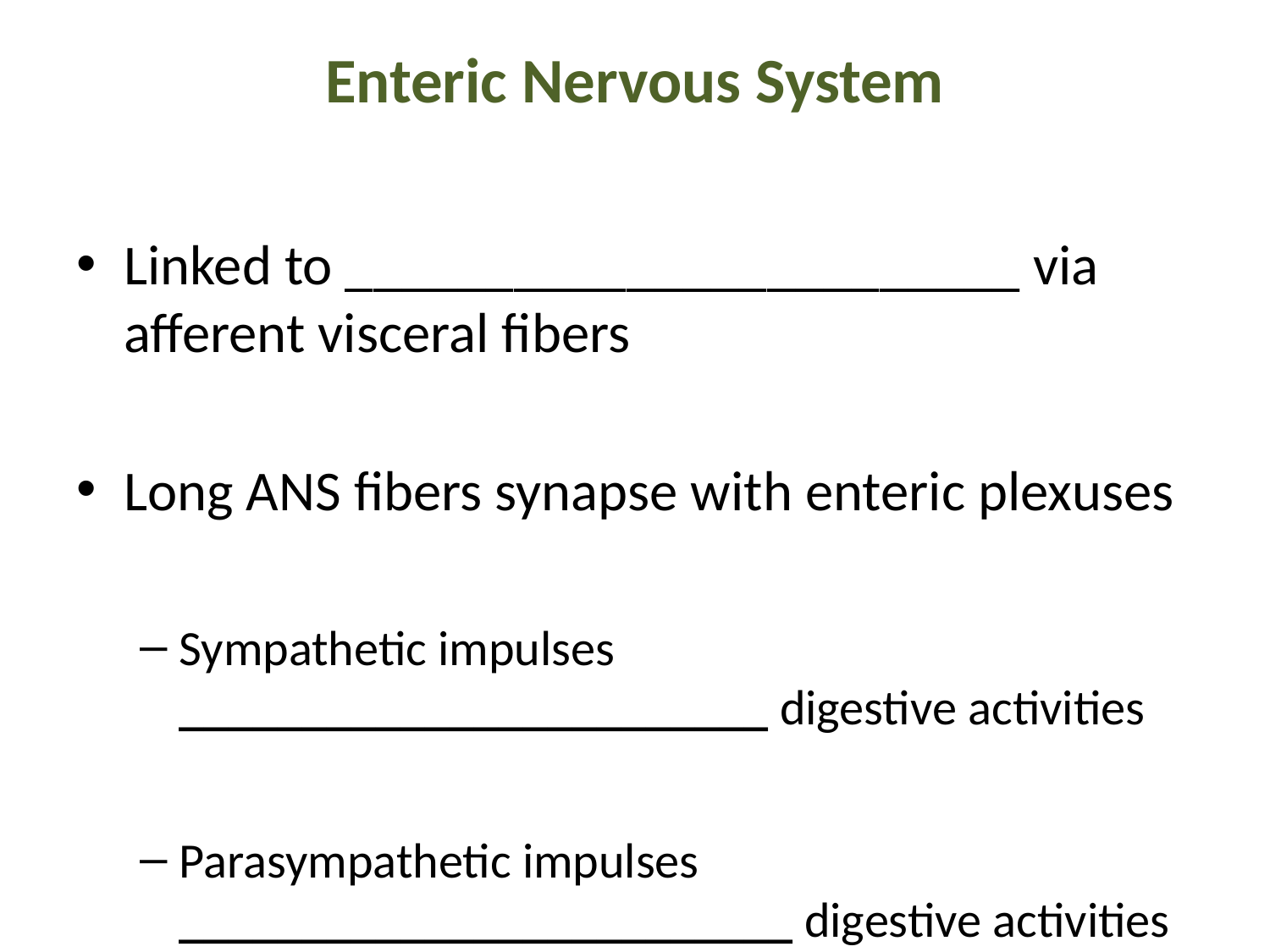

# Enteric Nervous System
Linked to ________________________ via afferent visceral fibers

Long ANS fibers synapse with enteric plexuses

Sympathetic impulses ________________________ digestive activities

Parasympathetic impulses _________________________ digestive activities